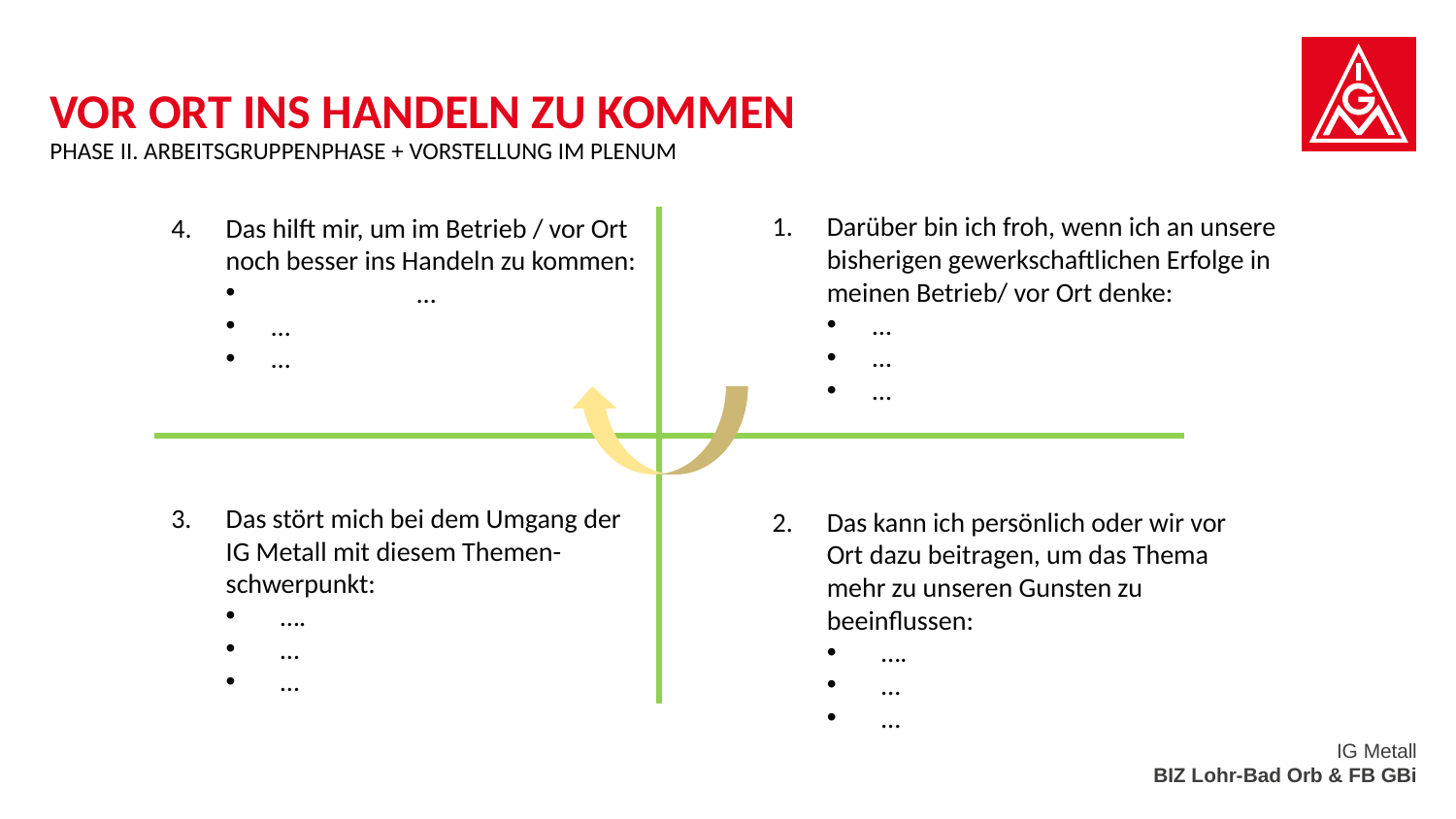

# Vor Ort ins handeln zu kommen Phase II. Arbeitsgruppenphase + Vorstellung im Plenum
Darüber bin ich froh, wenn ich an unsere bisherigen gewerkschaftlichen Erfolge in meinen Betrieb/ vor Ort denke:
…
…
…
Das hilft mir, um im Betrieb / vor Ort noch besser ins Handeln zu kommen:
	…
…
…

Das stört mich bei dem Umgang der IG Metall mit diesem Themen-schwerpunkt:
….
…
…

Das kann ich persönlich oder wir vor Ort dazu beitragen, um das Thema mehr zu unseren Gunsten zu beeinflussen:
….
…
…